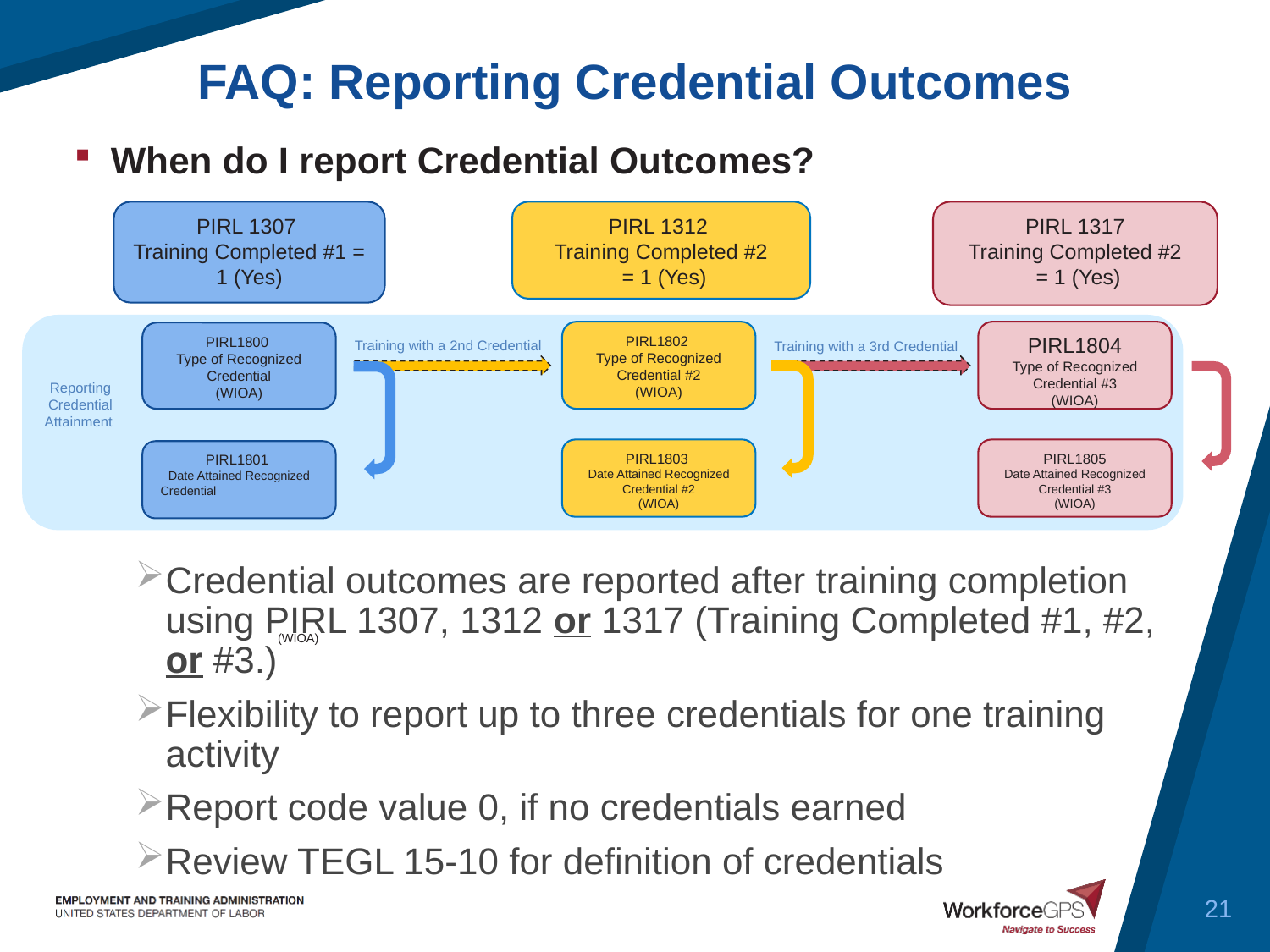

FAQ: Reporting Credential Outcomes
When do I report Credential Outcomes?

Credential outcomes are reported after training completion using PIRL 1307, 1312 or 1317 (Training Completed #1, #2, or #3.)
Flexibility to report up to three credentials for one training activity
Report code value 0, if no credentials earned
Review TEGL 15-10 for definition of credentials

PIRL 1307
Training Completed #1 = 1 (Yes)
PIRL 1312
Training Completed #2
 = 1 (Yes)

PIRL 1317
Training Completed #2
 = 1 (Yes)

PIRL1802
Type of Recognized Credential #2
(WIOA)
PIRL1804
Type of Recognized Credential #3
(WIOA)
PIRL1800
Type of Recognized Credential
(WIOA)

Training with a 2nd Credential
Training with a 3rd Credential

Reporting
Credential Attainment

PIRL1803
Date Attained Recognized Credential #2
(WIOA)

PIRL1805
Date Attained Recognized Credential #3
(WIOA)

PIRL1801
Date Attained Recognized Credential                                                                                                                                                                                                                                                                                                                                                                                                                                                                                                                  (WIOA)
21